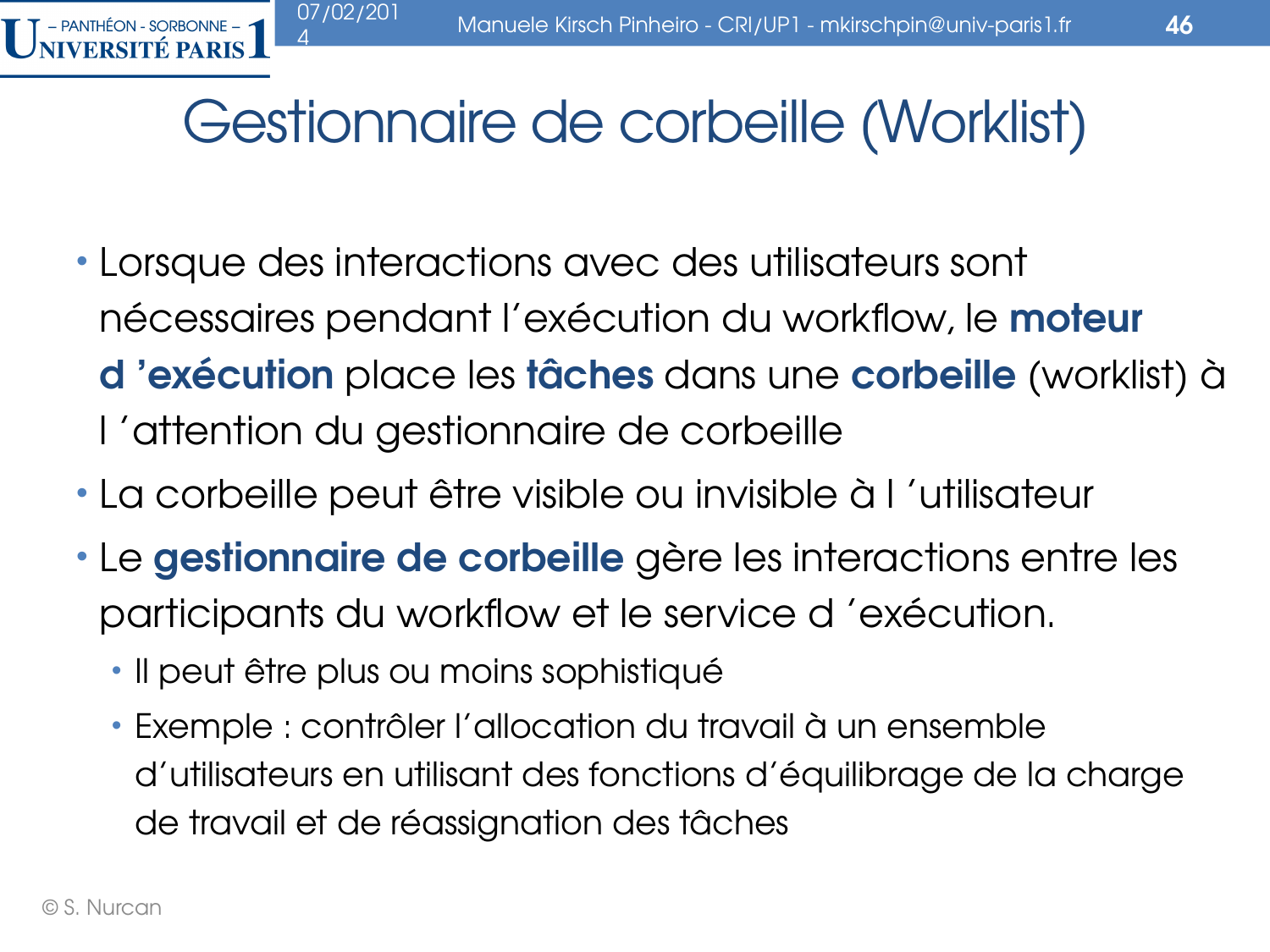

07/02/2014
Manuele Kirsch Pinheiro - CRI/UP1 - mkirschpin@univ-paris1.fr
46
# Gestionnaire de corbeille (Worklist)
Lorsque des interactions avec des utilisateurs sont nécessaires pendant l’exécution du workflow, le moteur d ’exécution place les tâches dans une corbeille (worklist) à l ’attention du gestionnaire de corbeille
La corbeille peut être visible ou invisible à l ’utilisateur
Le gestionnaire de corbeille gère les interactions entre les participants du workflow et le service d ’exécution.
Il peut être plus ou moins sophistiqué
Exemple : contrôler l’allocation du travail à un ensemble d’utilisateurs en utilisant des fonctions d’équilibrage de la charge de travail et de réassignation des tâches
© S. Nurcan